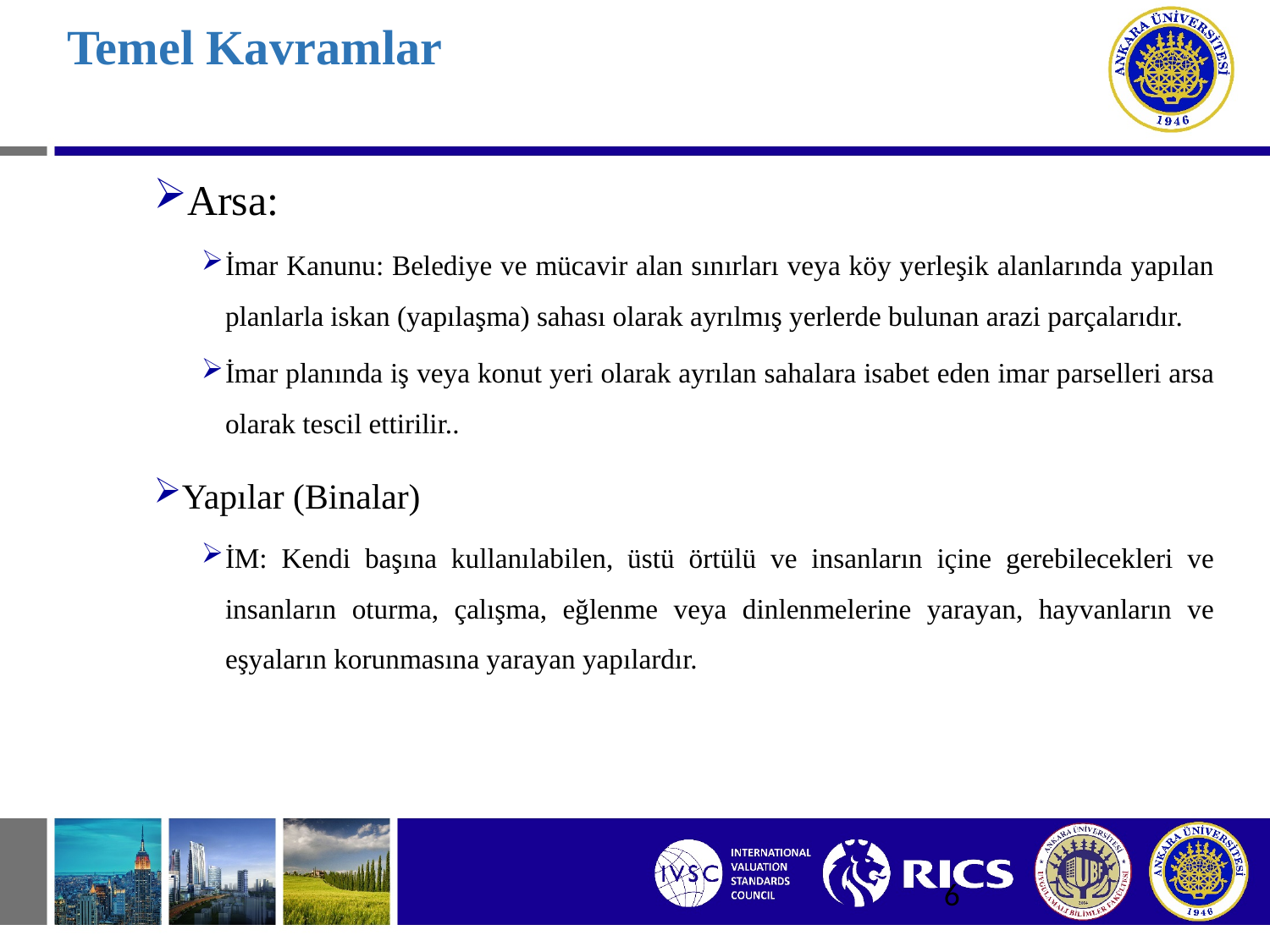

# Temel Kavramlar
Arsa:
İmar Kanunu: Belediye ve mücavir alan sınırları veya köy yerleşik alanlarında yapılan planlarla iskan (yapılaşma) sahası olarak ayrılmış yerlerde bulunan arazi parçalarıdır.
İmar planında iş veya konut yeri olarak ayrılan sahalara isabet eden imar parselleri arsa olarak tescil ettirilir..
Yapılar (Binalar)
İM: Kendi başına kullanılabilen, üstü örtülü ve insanların içine gerebilecekleri ve insanların oturma, çalışma, eğlenme veya dinlenmelerine yarayan, hayvanların ve eşyaların korunmasına yarayan yapılardır.
6